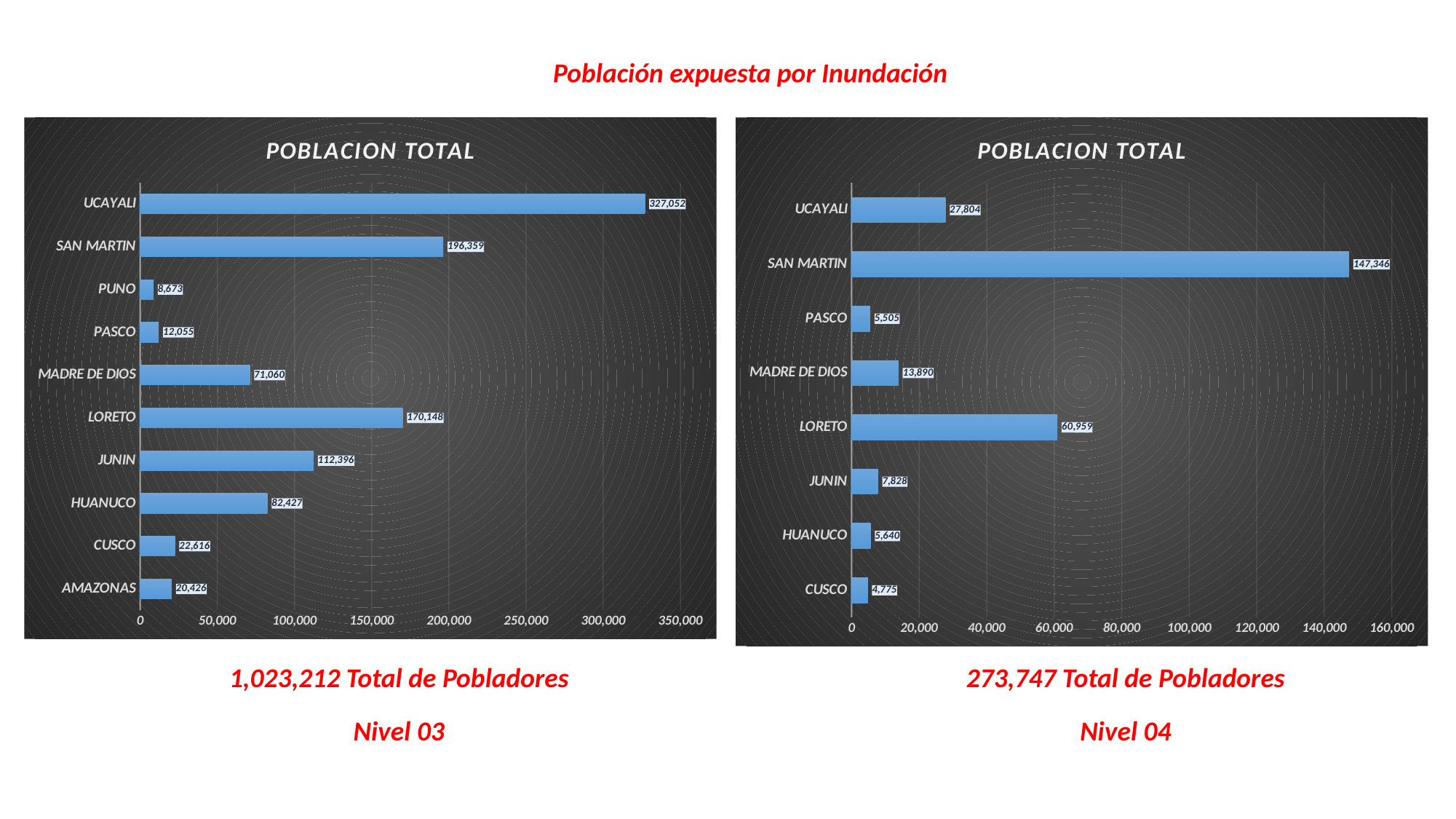

Población expuesta por Inundación

### Chart: POBLACION TOTAL

| Category | POBLACION TOTAL |
|---|---|
| AMAZONAS | 20426.0 |
| CUSCO | 22616.0 |
| HUANUCO | 82427.0 |
| JUNIN | 112396.0 |
| LORETO | 170148.0 |
| MADRE DE DIOS | 71060.0 |
| PASCO | 12055.0 |
| PUNO | 8673.0 |
| SAN MARTIN | 196359.0 |
| UCAYALI | 327052.0 |

### Chart: POBLACION TOTAL

| Category | POBLACION TOTAL |
|---|---|
| CUSCO | 4775.0 |
| HUANUCO | 5640.0 |
| JUNIN | 7828.0 |
| LORETO | 60959.0 |
| MADRE DE DIOS | 13890.0 |
| PASCO | 5505.0 |
| SAN MARTIN | 147346.0 |
| UCAYALI | 27804.0 |
1,023,212 Total de Pobladores
273,747 Total de Pobladores
Nivel 03
Nivel 04